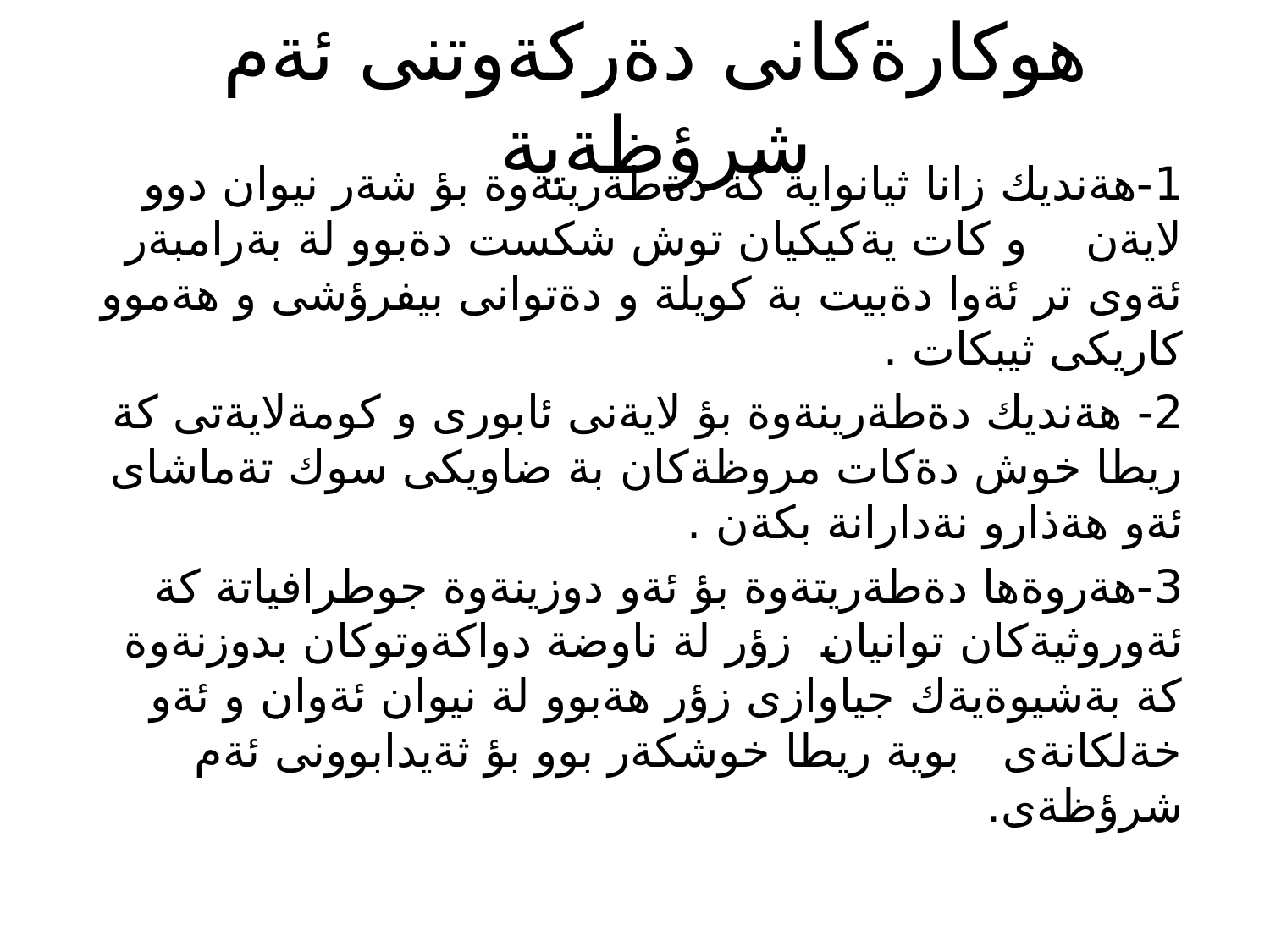

# هوكارةكانى دةركةوتنى ئةم شرؤظةية
1-هةنديك زانا ثيانواية كة دةطةريتةوة بؤ شةر نيوان دوو لايةن    و كات يةكيكيان توش شكست دةبوو لة بةرامبةر ئةوى تر ئةوا دةبيت بة كويلة و دةتوانى بيفرؤشى و هةموو كاريكى ثيبكات .
2- هةنديك دةطةرينةوة بؤ لايةنى ئابورى و كومةلايةتى كة ريطا خوش دةكات مروظةكان بة ضاويكى سوك تةماشاى ئةو هةذارو نةدارانة بكةن .
3-هةروةها دةطةريتةوة بؤ ئةو دوزينةوة جوطرافياتة كة ئةوروثيةكان توانيان  زؤر لة ناوضة دواكةوتوكان بدوزنةوة كة بةشيوةيةك جياوازى زؤر هةبوو لة نيوان ئةوان و ئةو خةلكانةى   بوية ريطا خوشكةر بوو بؤ ثةيدابوونى ئةم شرؤظةى.